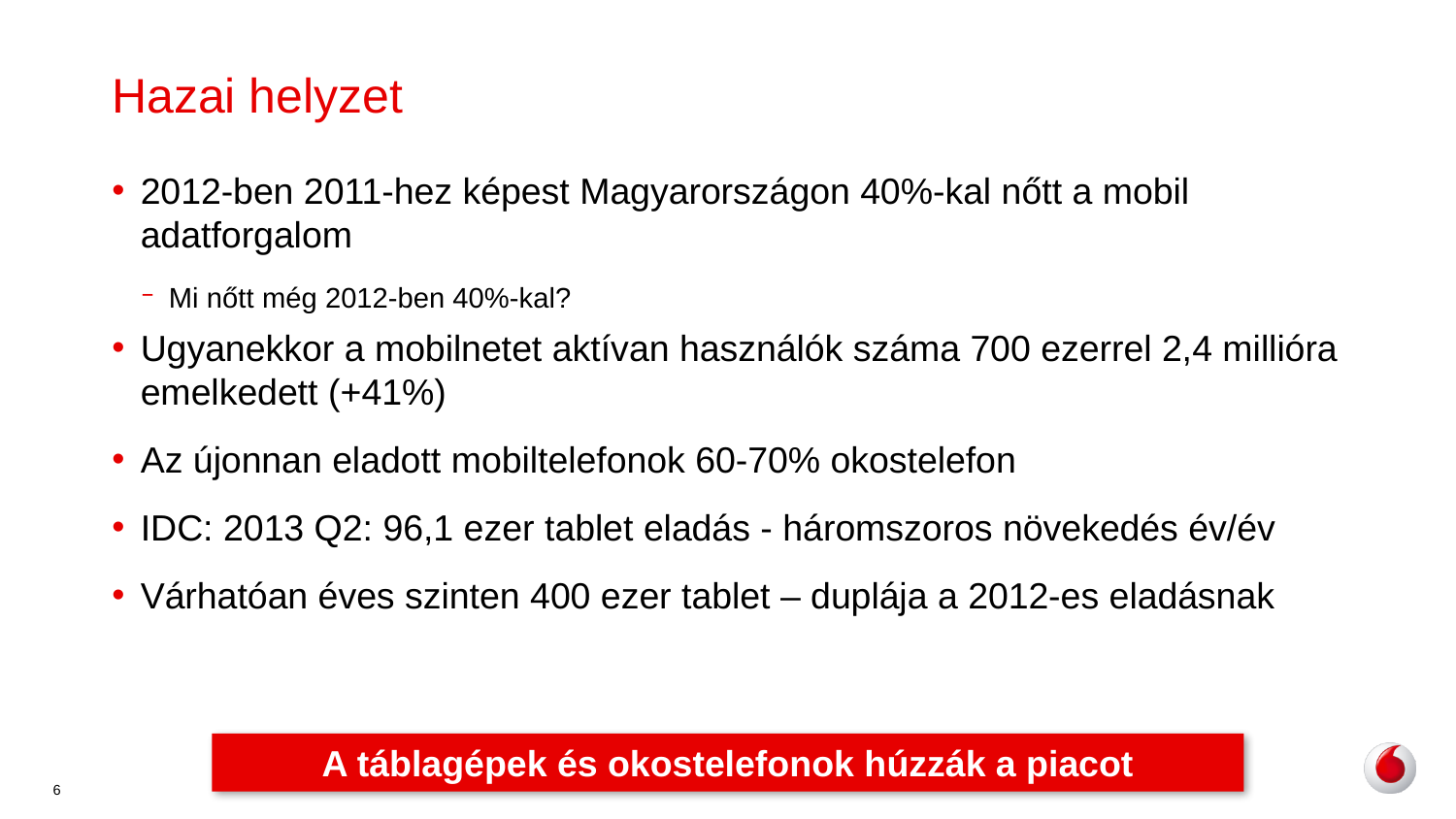

# Hazai helyzet
2012-ben 2011-hez képest Magyarországon 40%-kal nőtt a mobil adatforgalom
Mi nőtt még 2012-ben 40%-kal?
Ugyanekkor a mobilnetet aktívan használók száma 700 ezerrel 2,4 millióra emelkedett (+41%)
Az újonnan eladott mobiltelefonok 60-70% okostelefon
IDC: 2013 Q2: 96,1 ezer tablet eladás - háromszoros növekedés év/év
Várhatóan éves szinten 400 ezer tablet – duplája a 2012-es eladásnak
A táblagépek és okostelefonok húzzák a piacot